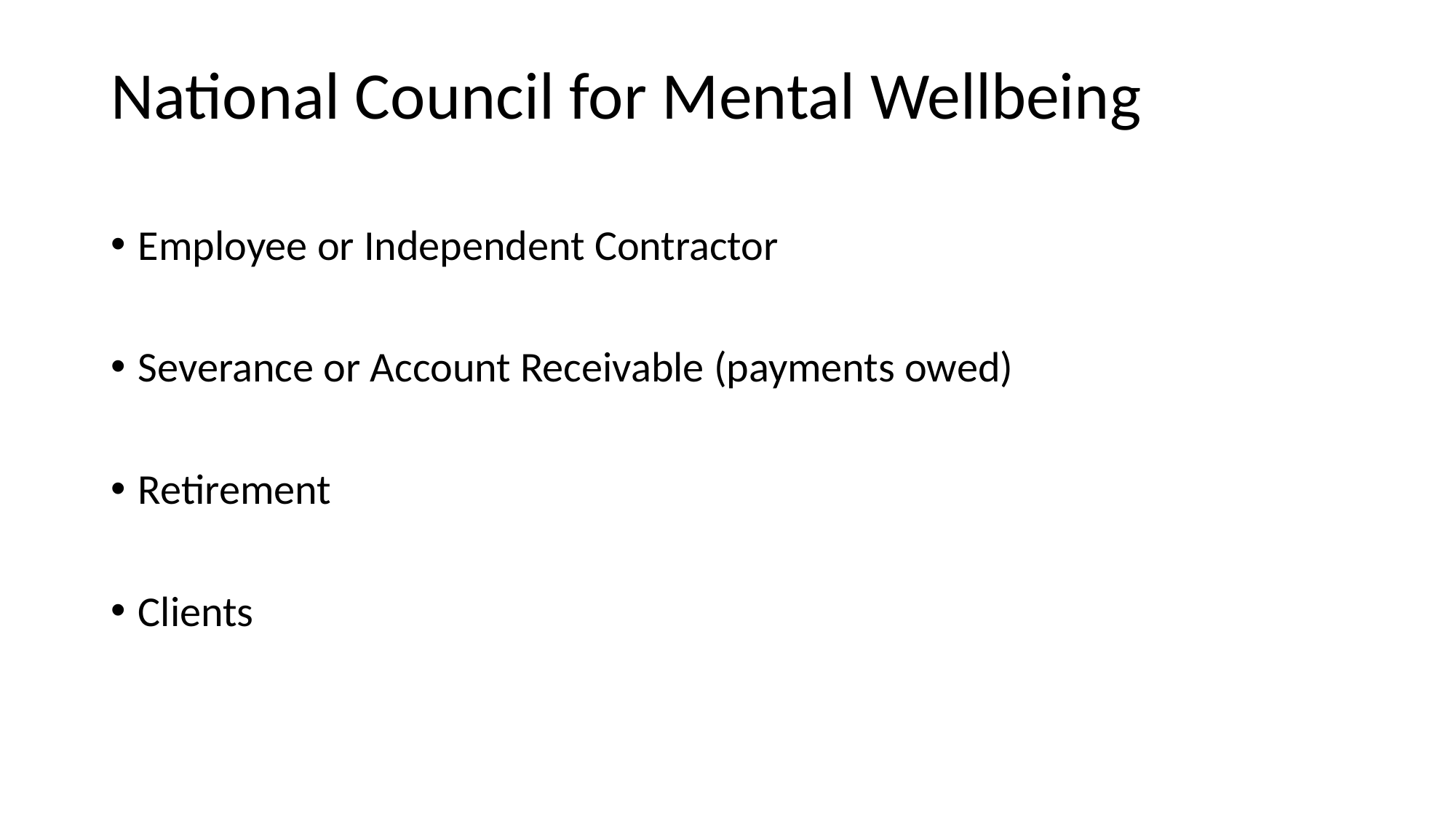

# National Council for Mental Wellbeing
Employee or Independent Contractor

Severance or Account Receivable (payments owed)

Retirement

Clients